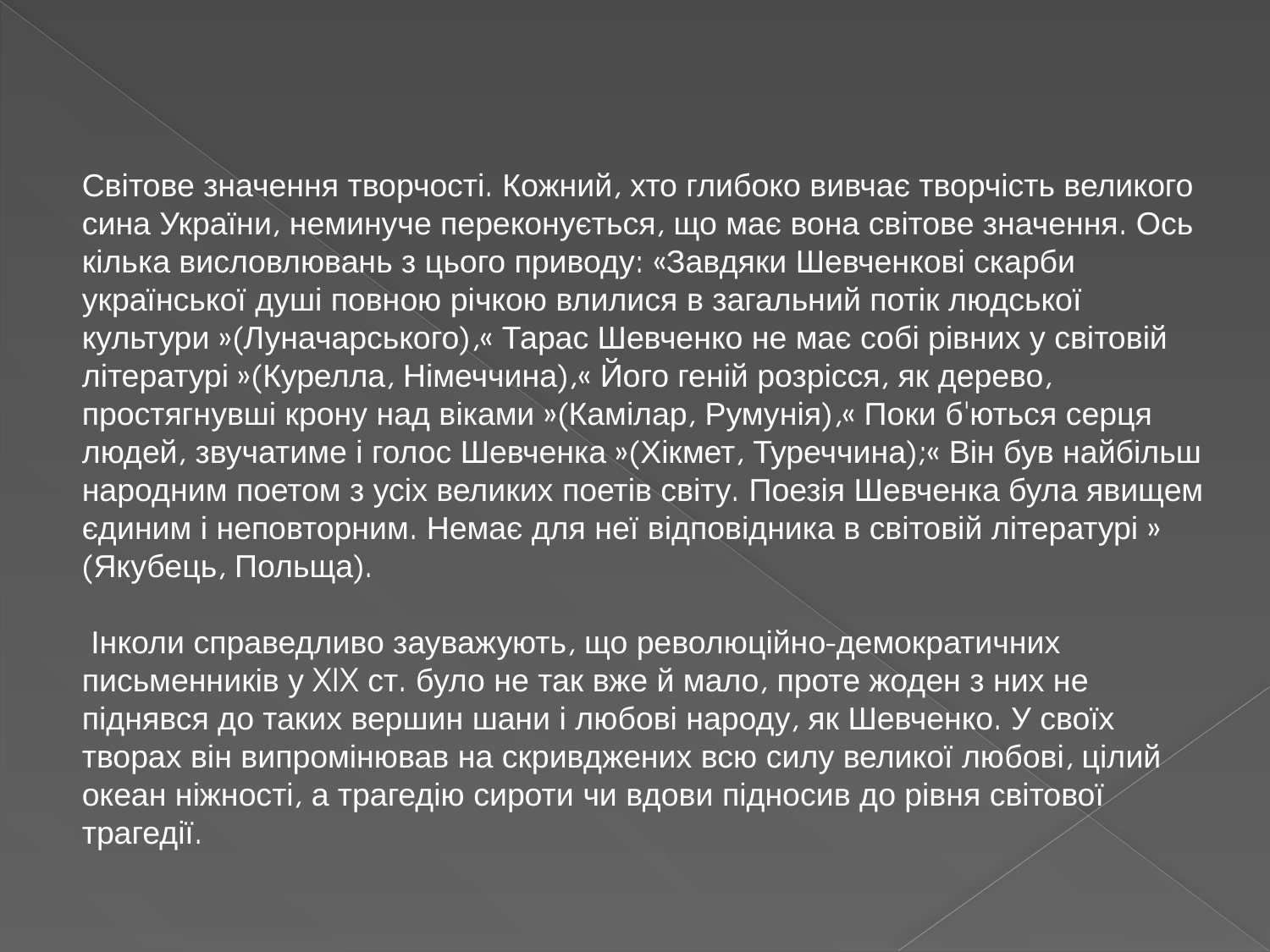

Світове значення творчості. Кожний, хто глибоко вивчає творчість великого сина України, неминуче переконується, що має вона світове значення. Ось кілька висловлювань з цього приводу: «Завдяки Шевченкові скарби української душі повною річкою влилися в загальний потік людської культури »(Луначарського),« Тарас Шевченко не має собі рівних у світовій літературі »(Курелла, Німеччина),« Його геній розрісся, як дерево, простягнувші крону над віками »(Камілар, Румунія),« Поки б'ються серця людей, звучатиме і голос Шевченка »(Хікмет, Туреччина);« Він був найбільш народним поетом з усіх великих поетів світу. Поезія Шевченка була явищем єдиним і неповторним. Немає для неї відповідника в світовій літературі » (Якубець, Польща).

 Інколи справедливо зауважують, що революційно-демократичних письменників у XIX ст. було не так вже й мало, проте жоден з них не піднявся до таких вершин шани і любові народу, як Шевченко. У своїх творах він випромінював на скривджених всю силу великої любові, цілий океан ніжності, а трагедію сироти чи вдови підносив до рівня світової трагедії.